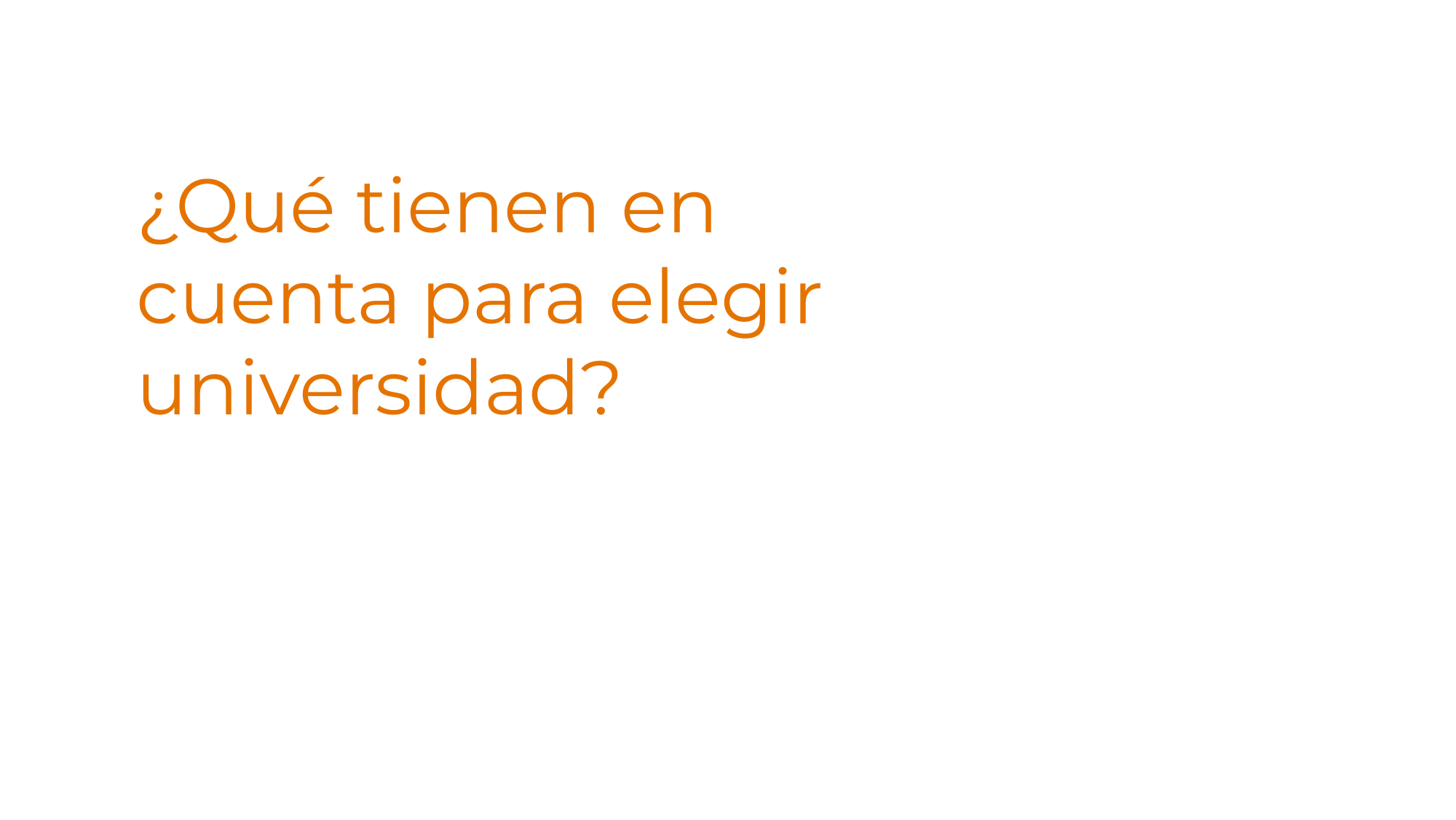

# ¿Qué tienen en cuenta para elegir universidad?